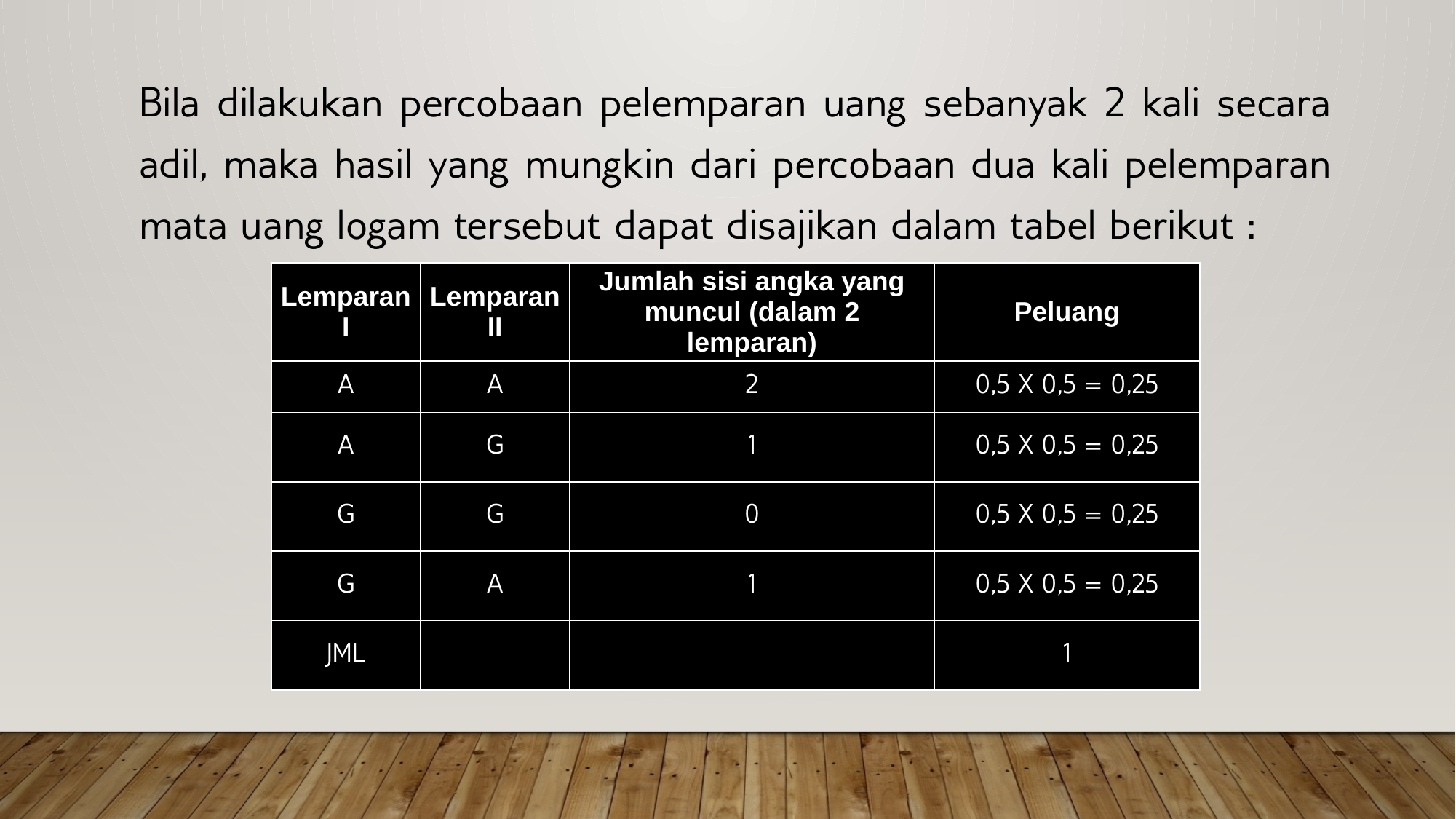

Bila dilakukan percobaan pelemparan uang sebanyak 2 kali secara adil, maka hasil yang mungkin dari percobaan dua kali pelemparan mata uang logam tersebut dapat disajikan dalam tabel berikut :
| Lemparan I | Lemparan II | Jumlah sisi angka yang muncul (dalam 2 lemparan) | Peluang |
| --- | --- | --- | --- |
| A | A | 2 | 0,5 X 0,5 = 0,25 |
| A | G | 1 | 0,5 X 0,5 = 0,25 |
| G | G | 0 | 0,5 X 0,5 = 0,25 |
| G | A | 1 | 0,5 X 0,5 = 0,25 |
| JML |  |  | 1 |